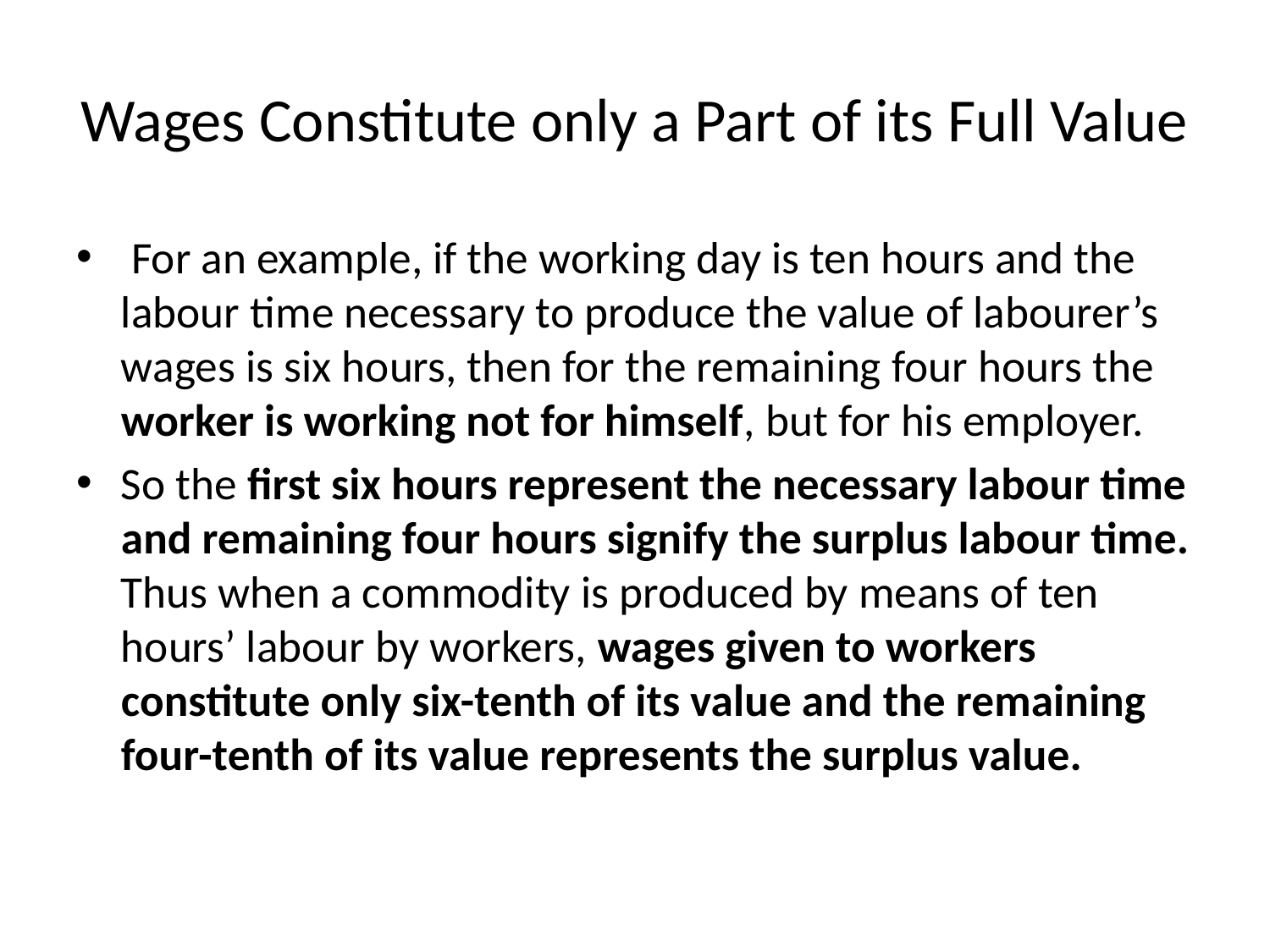

# Wages Constitute only a Part of its Full Value
 For an example, if the working day is ten hours and the labour time necessary to produce the value of labourer’s wages is six hours, then for the remaining four hours the worker is working not for himself, but for his employer.
So the first six hours represent the necessary labour time and remaining four hours signify the surplus labour time. Thus when a commodity is produced by means of ten hours’ labour by workers, wages given to workers constitute only six-tenth of its value and the remaining four-tenth of its value represents the surplus value.